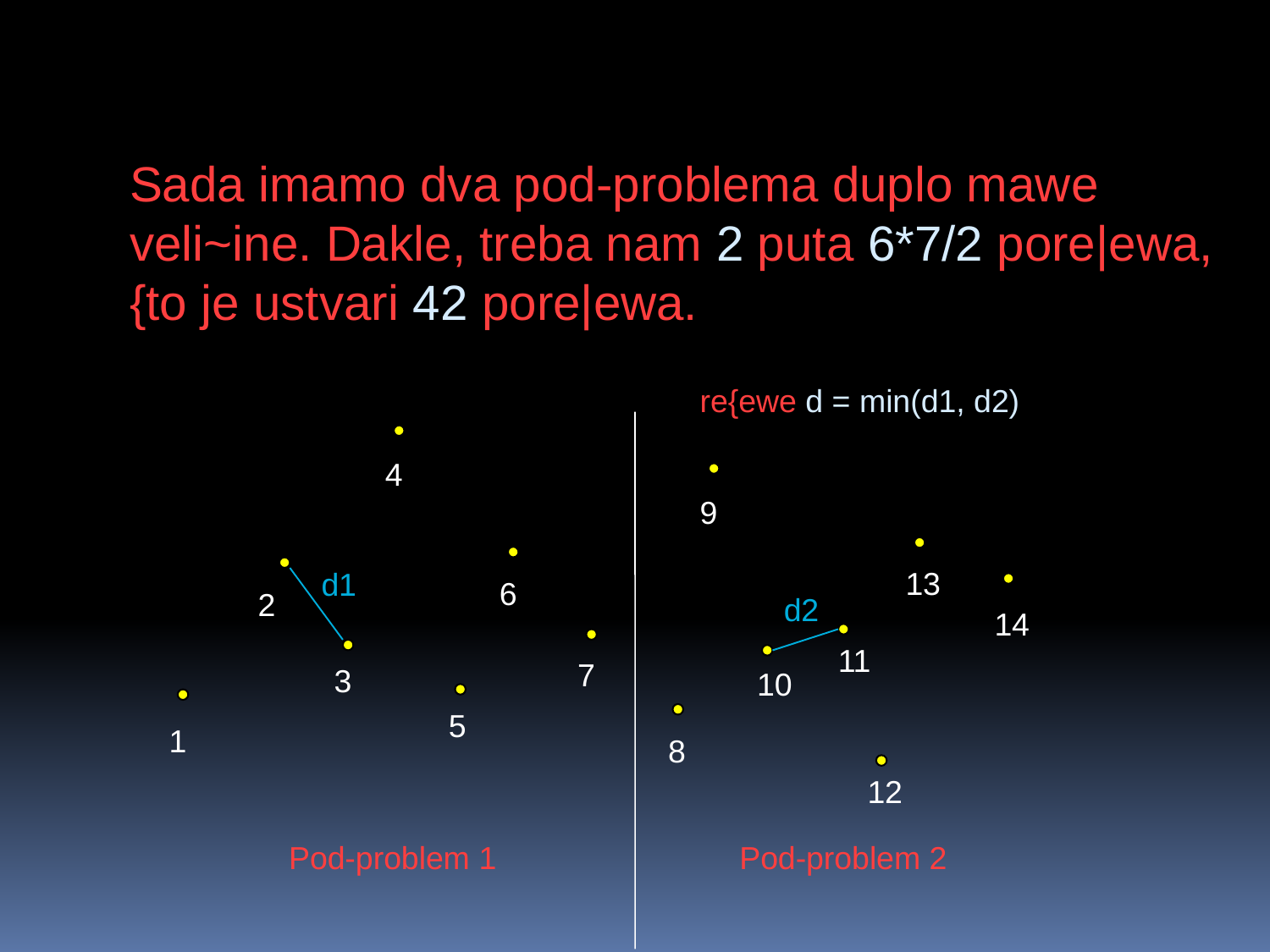

0
Sada imamo dva pod-problema duplo mawe veli~ine. Dakle, treba nam 2 puta 6*7/2 pore|ewa, {to je ustvari 42 pore|ewa.
re{ewe d = min(d1, d2)

4

9

13
d1

6

2
d2
14

11

7
3
10

5

1
8

12
Pod-problem 1
Pod-problem 2